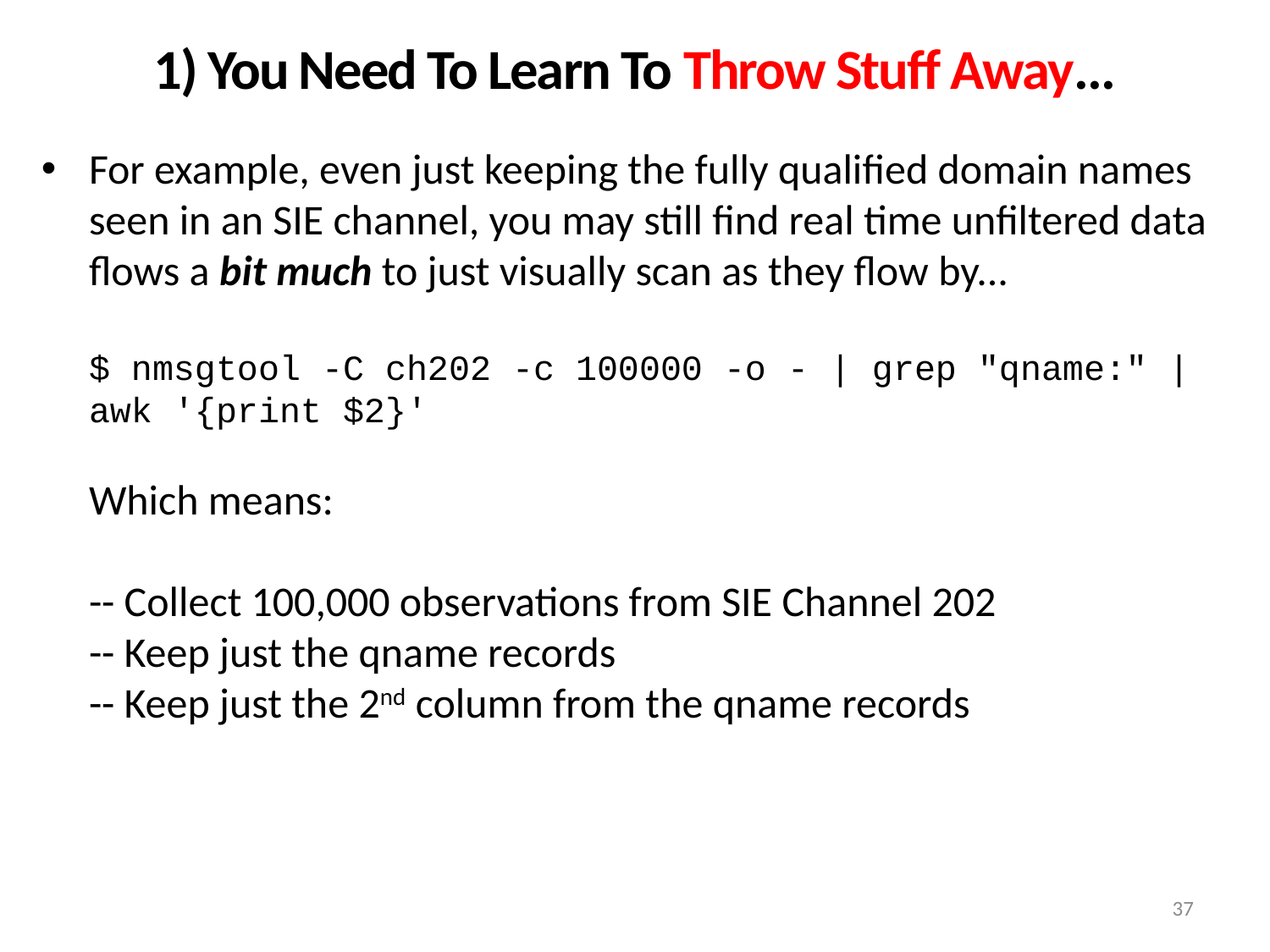

# 1) You Need To Learn To Throw Stuff Away...
For example, even just keeping the fully qualified domain names seen in an SIE channel, you may still find real time unfiltered data flows a bit much to just visually scan as they flow by...
$ nmsgtool -C ch202 -c 100000 -o - | grep "qname:" | awk '{print $2}'
Which means:
-- Collect 100,000 observations from SIE Channel 202
-- Keep just the qname records
-- Keep just the 2nd column from the qname records
37